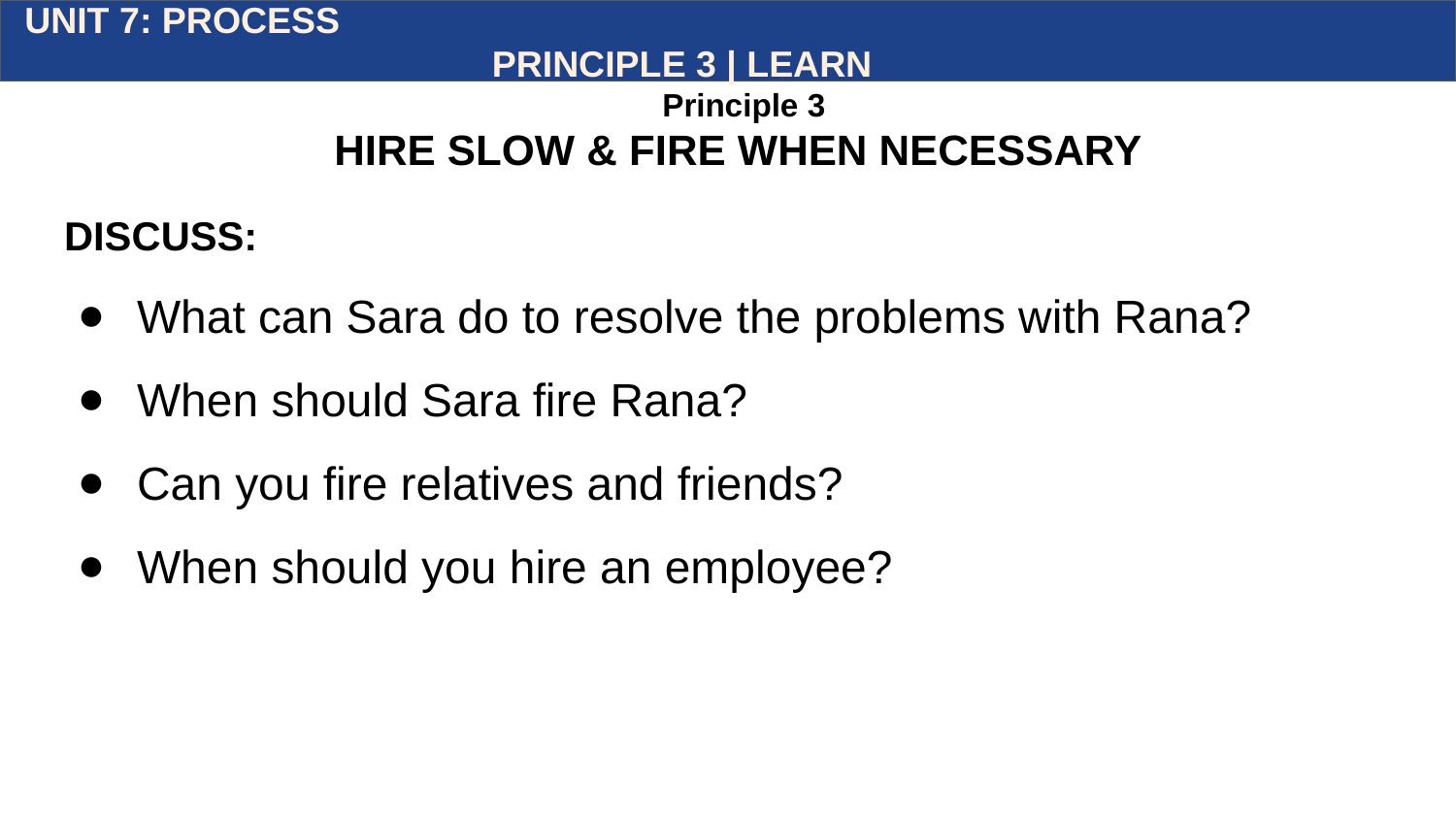

UNIT 7: PROCESS			    	   				    		    PRINCIPLE 3 | LEARN
Principle 3
HIRE SLOW & FIRE WHEN NECESSARY
DISCUSS:
What can Sara do to resolve the problems with Rana?
When should Sara fire Rana?
Can you fire relatives and friends?
When should you hire an employee?